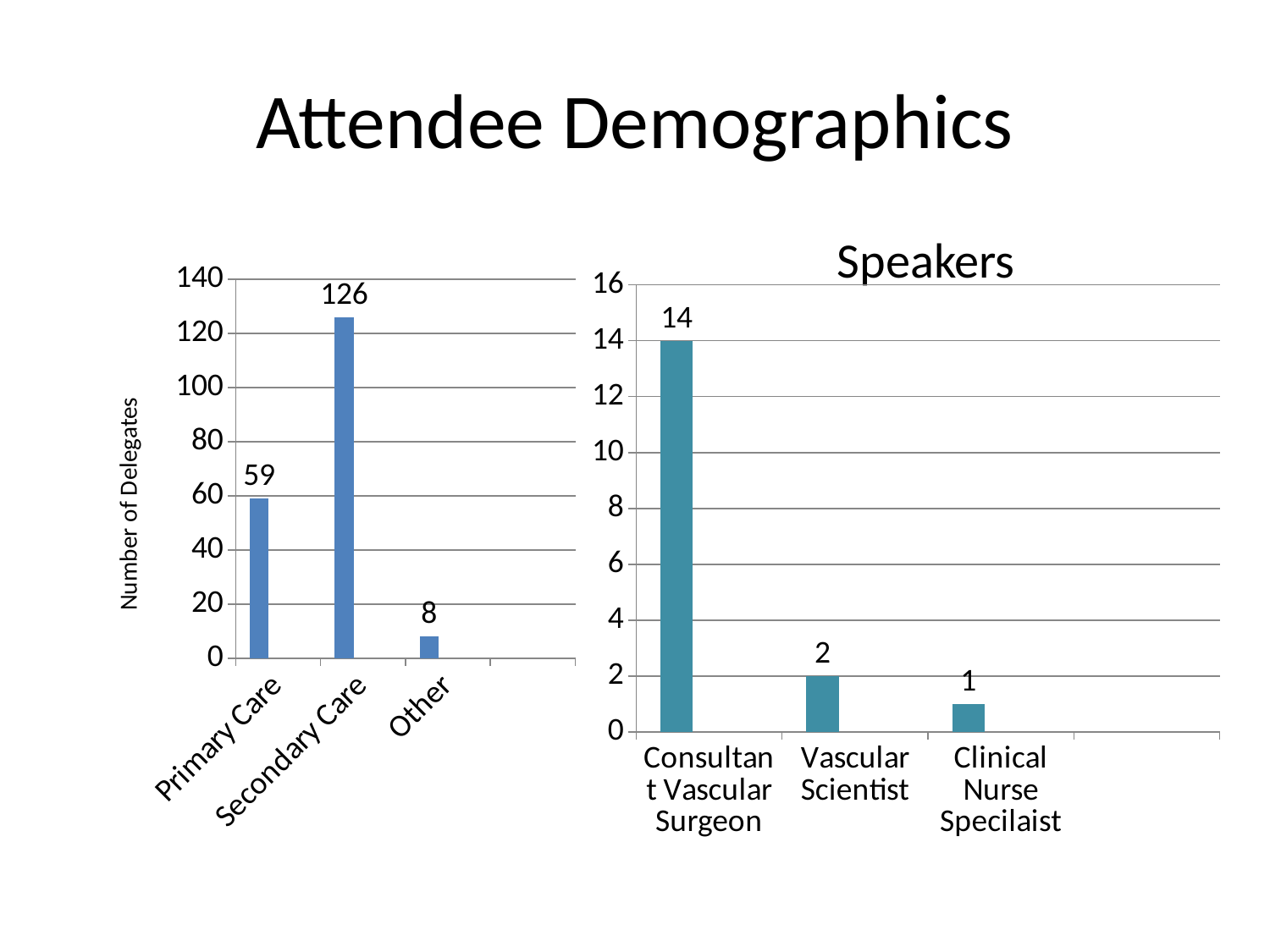

# Attendee Demographics

### Chart

| Category | Column1 | Column2 | Column3 |
|---|---|---|---|
| Consultant Vascular Surgeon | 14.0 | None | None |
| Vascular Scientist | 2.0 | None | None |
| Clinical Nurse Specilaist | 1.0 | None | None |

### Chart

| Category | Column2 | Column3 | Column1 |
|---|---|---|---|
| Primary Care | 59.0 | None | None |
| Secondary Care | 126.0 | None | None |
| Other | 8.0 | None | None |
Speakers